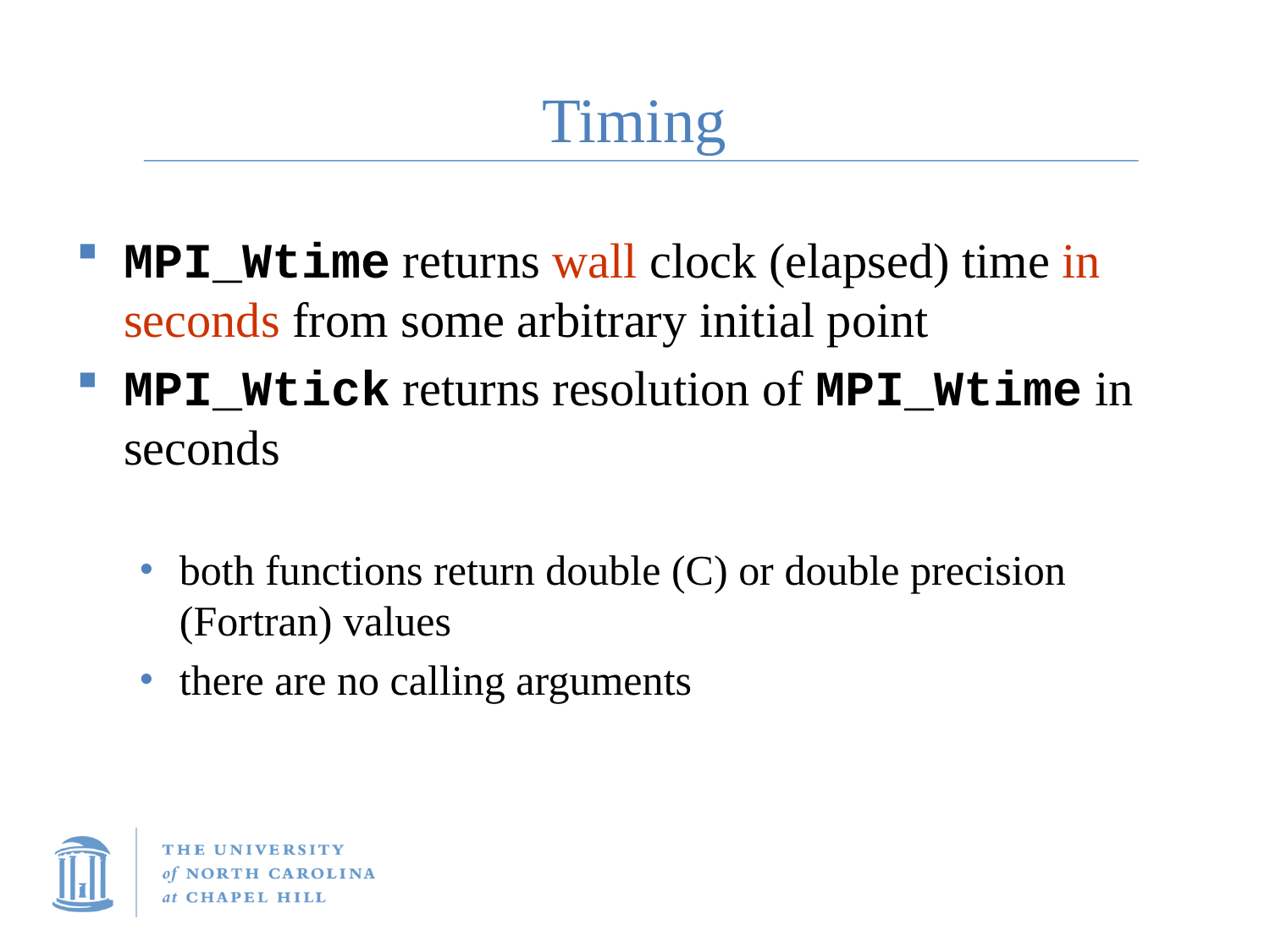

# Timing
MPI_Wtime returns wall clock (elapsed) time in seconds from some arbitrary initial point
MPI_Wtick returns resolution of MPI_Wtime in seconds
both functions return double (C) or double precision (Fortran) values
there are no calling arguments